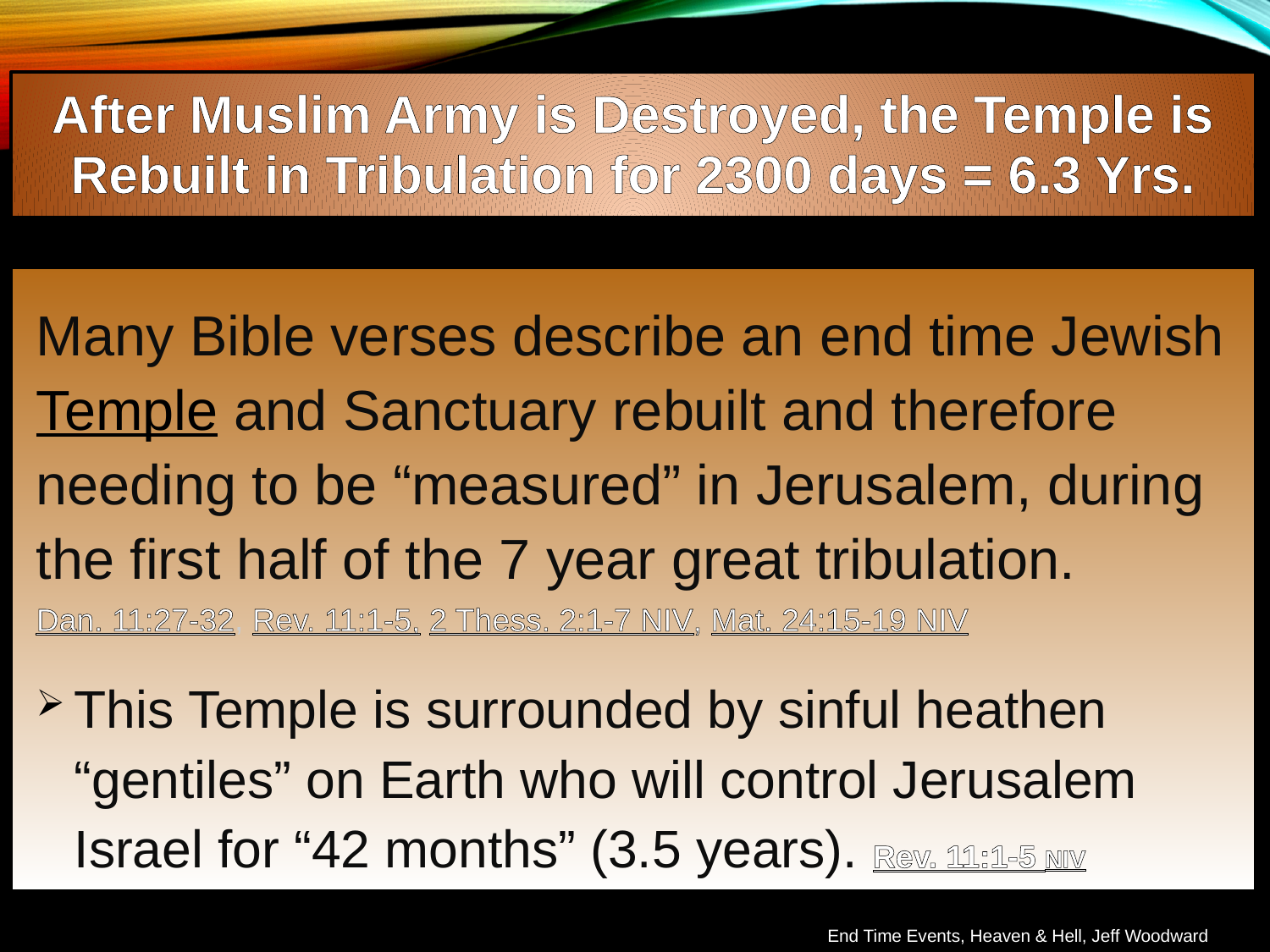

After Muslim Army is Destroyed, the Temple is Rebuilt in Tribulation for 2300 days = 6.3 Yrs.
Many Bible verses describe an end time Jewish Temple and Sanctuary rebuilt and therefore needing to be “measured” in Jerusalem, during the first half of the 7 year great tribulation.
Dan. 11:27-32, Rev. 11:1-5, 2 Thess. 2:1-7 NIV, Mat. 24:15-19 NIV
This Temple is surrounded by sinful heathen “gentiles” on Earth who will control Jerusalem Israel for “42 months” (3.5 years). Rev. 11:1-5 NIV
End Time Events, Heaven & Hell, Jeff Woodward
End Time Events, Heaven & Hell, Jeff Woodward